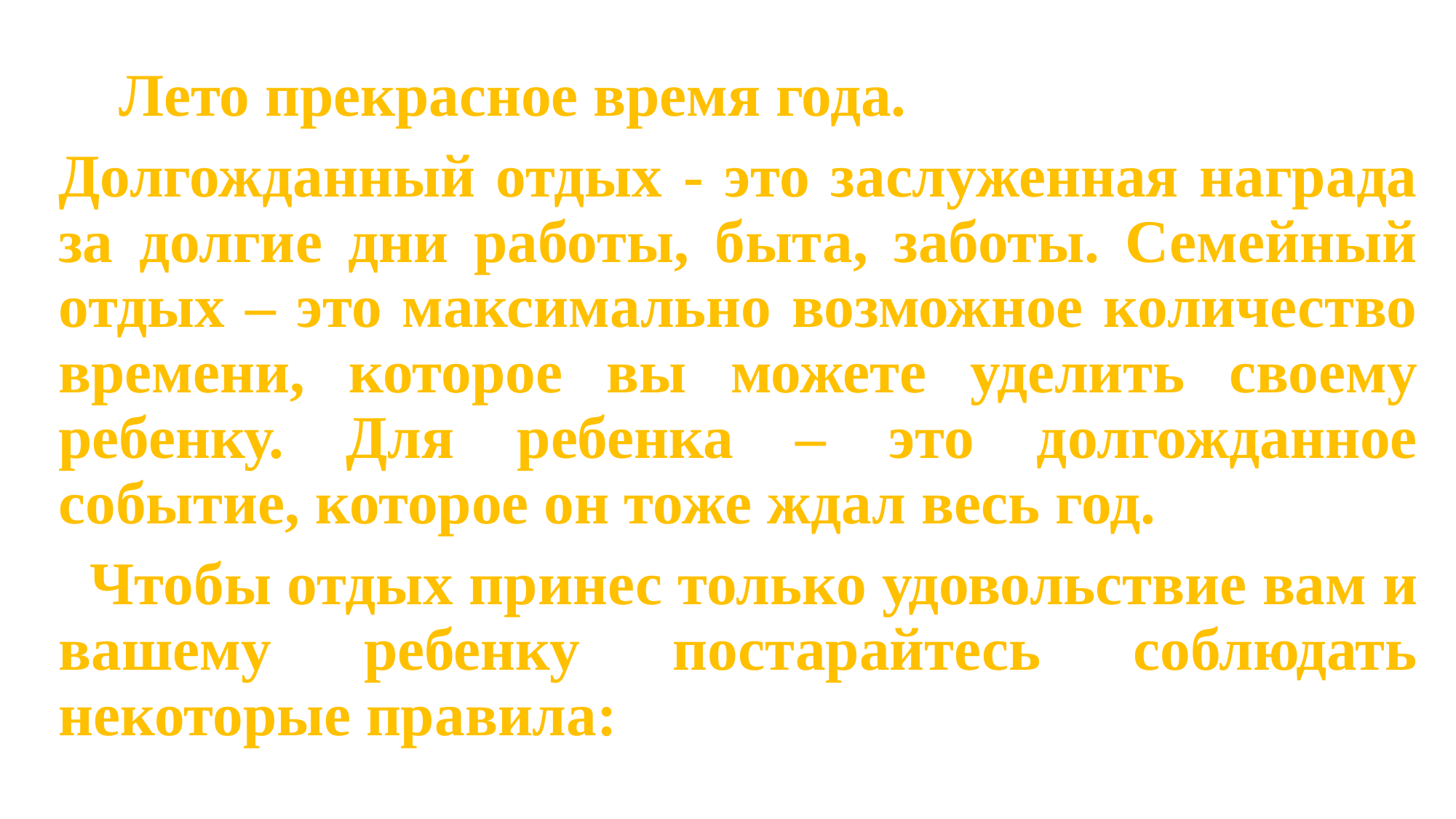

Лето прекрасное время года.
Долгожданный отдых - это заслуженная награда за долгие дни работы, быта, заботы. Семейный отдых – это максимально возможное количество времени, которое вы можете уделить своему ребенку. Для ребенка – это долгожданное событие, которое он тоже ждал весь год.
  Чтобы отдых принес только удовольствие вам и вашему ребенку постарайтесь соблюдать некоторые правила: